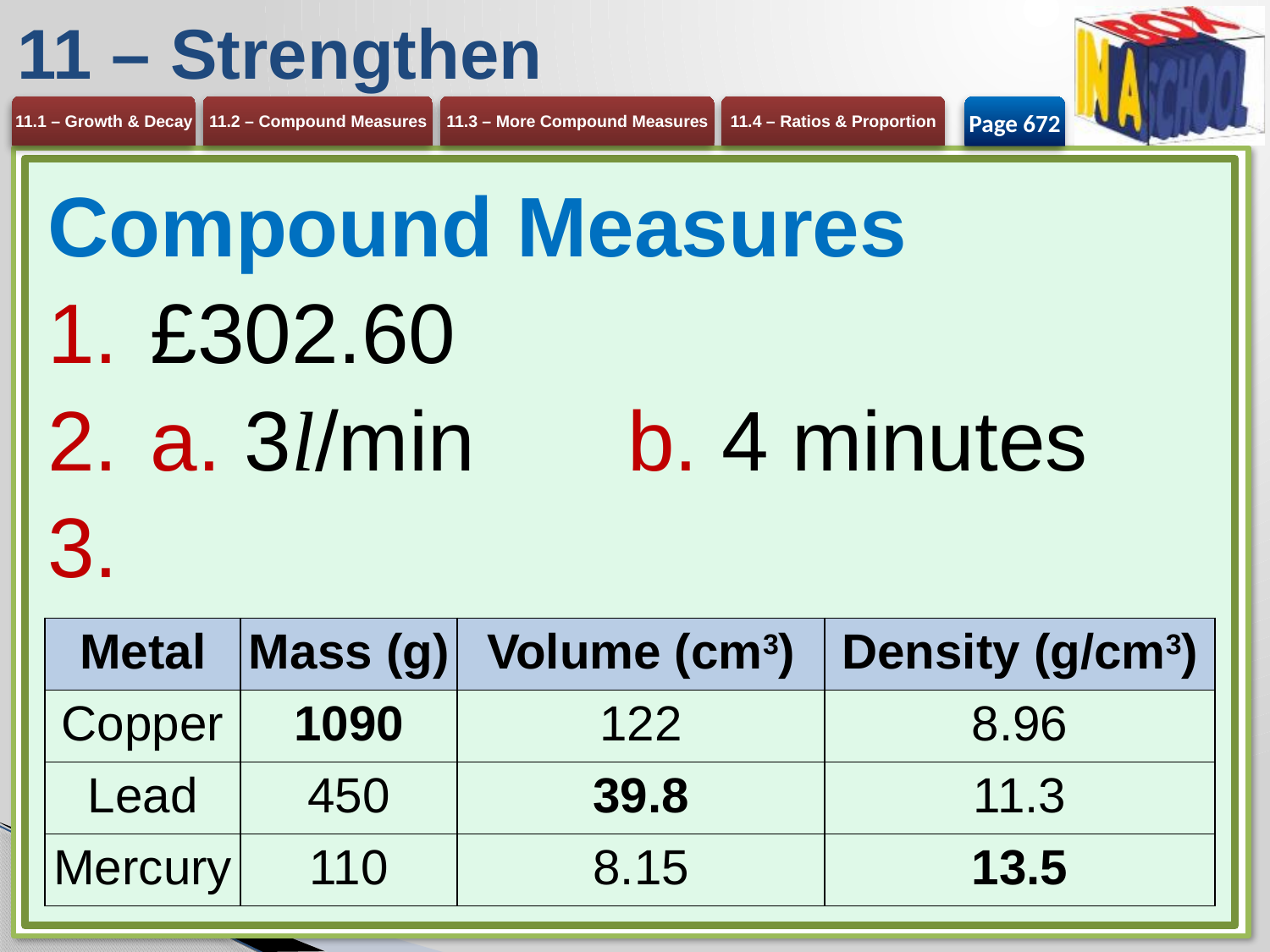

# 11 – Strengthen
Page 672
Compound Measures
£302.60
a. 3l/min	b. 4 minutes

| Metal | Mass (g) | Volume (cm3) | Density (g/cm3) |
| --- | --- | --- | --- |
| Copper | 1090 | 122 | 8.96 |
| Lead | 450 | 39.8 | 11.3 |
| Mercury | 110 | 8.15 | 13.5 |